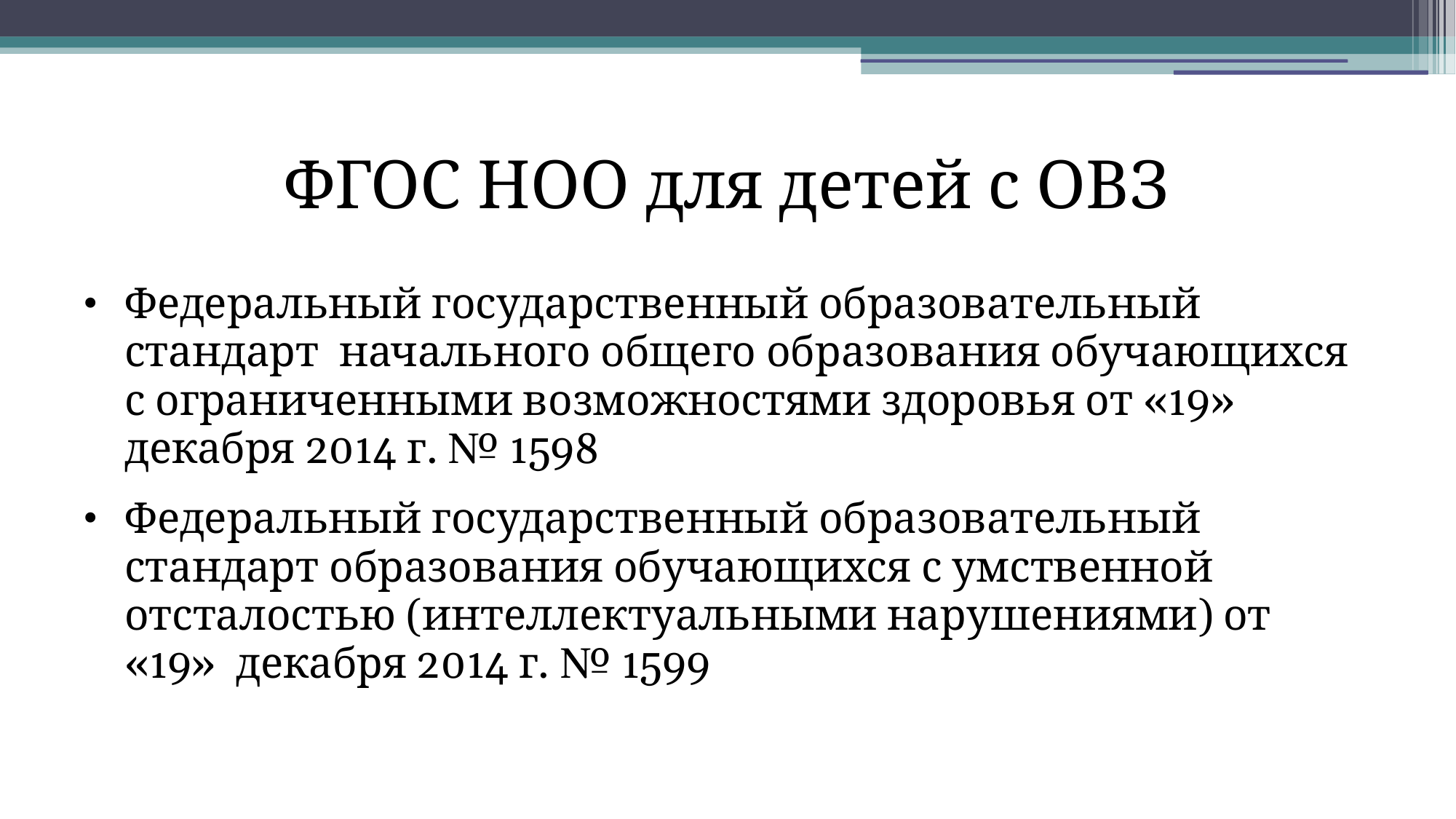

# ФГОС НОО для детей с ОВЗ
Федеральный государственный образовательный стандарт  начального общего образования обучающихся с ограниченными возможностями здоровья от «19»  декабря 2014 г. № 1598
Федеральный государственный образовательный стандарт образования обучающихся с умственной отсталостью (интеллектуальными нарушениями) от «19»  декабря 2014 г. № 1599